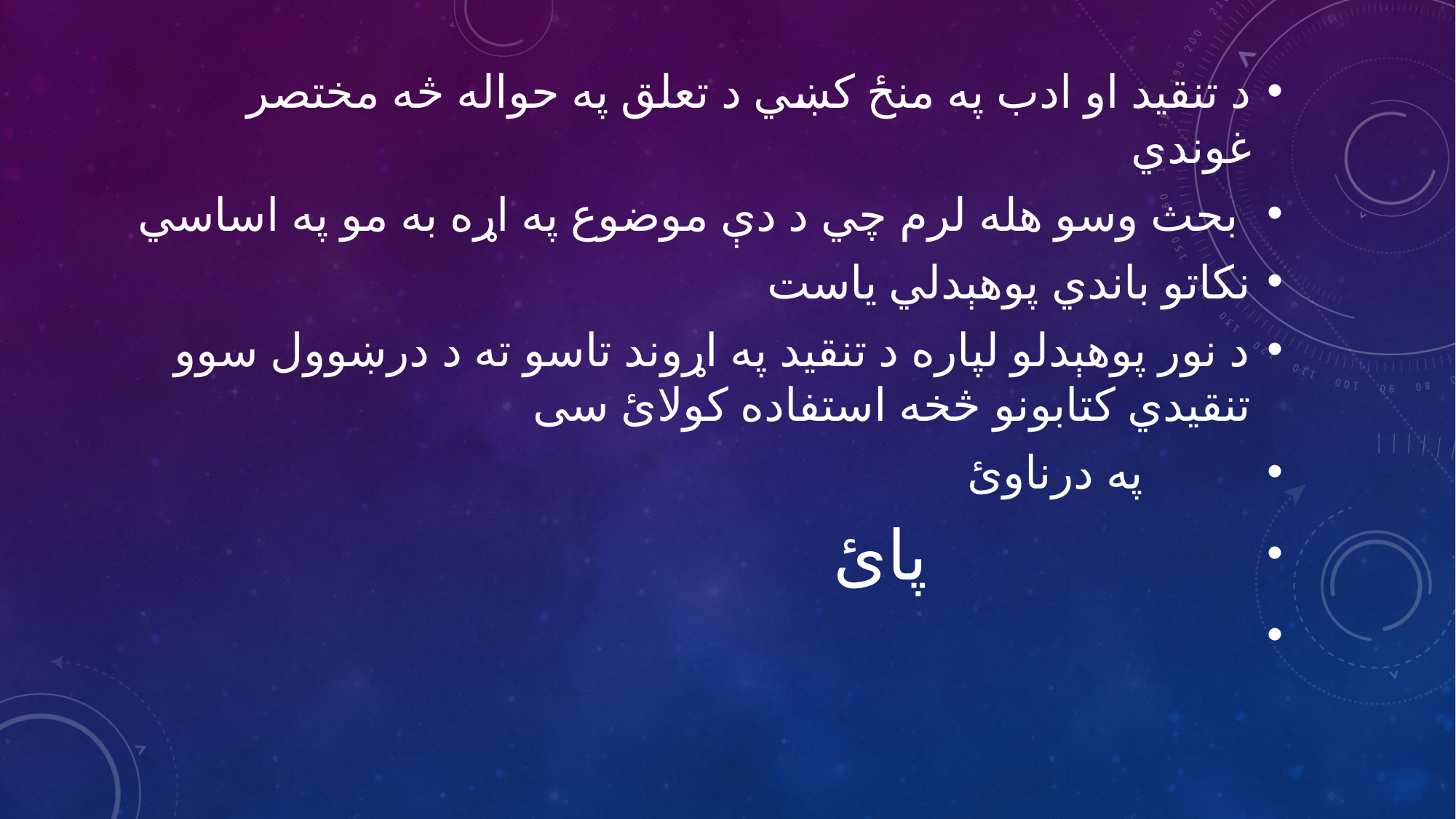

د تنقيد او ادب په منځ کښي د تعلق په حواله څه مختصر غوندي
 بحث وسو هله لرم چي د دې موضوع په اړه به مو په اساسي
نکاتو باندي پوهېدلي ياست
د نور پوهېدلو لپاره د تنقيد په اړوند تاسو ته د درښوول سوو تنقيدي کتابونو څخه استفاده کولائ سی
         په درناوئ
                           پائ